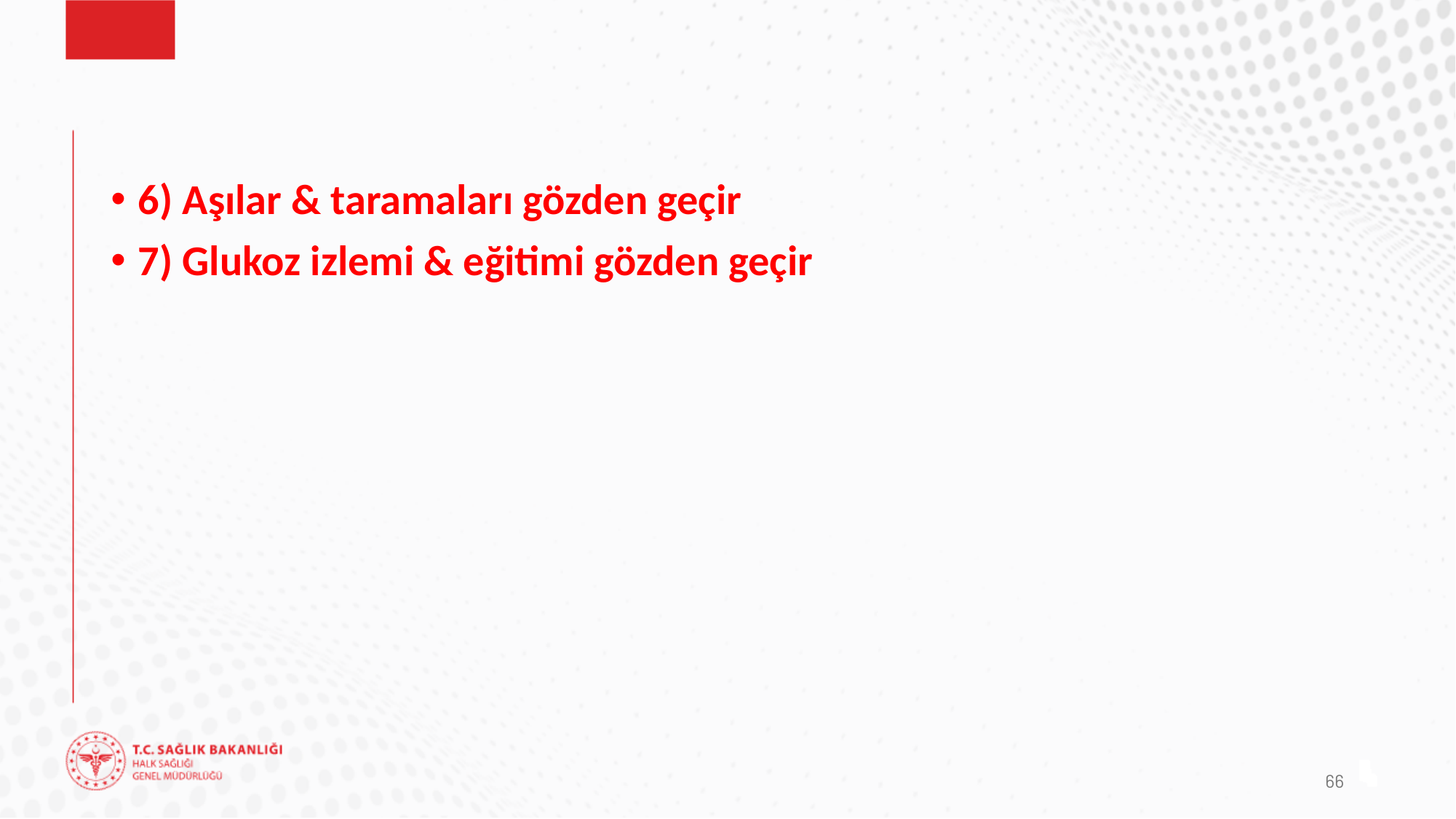

6) Aşılar & taramaları gözden geçir
7) Glukoz izlemi & eğitimi gözden geçir
66